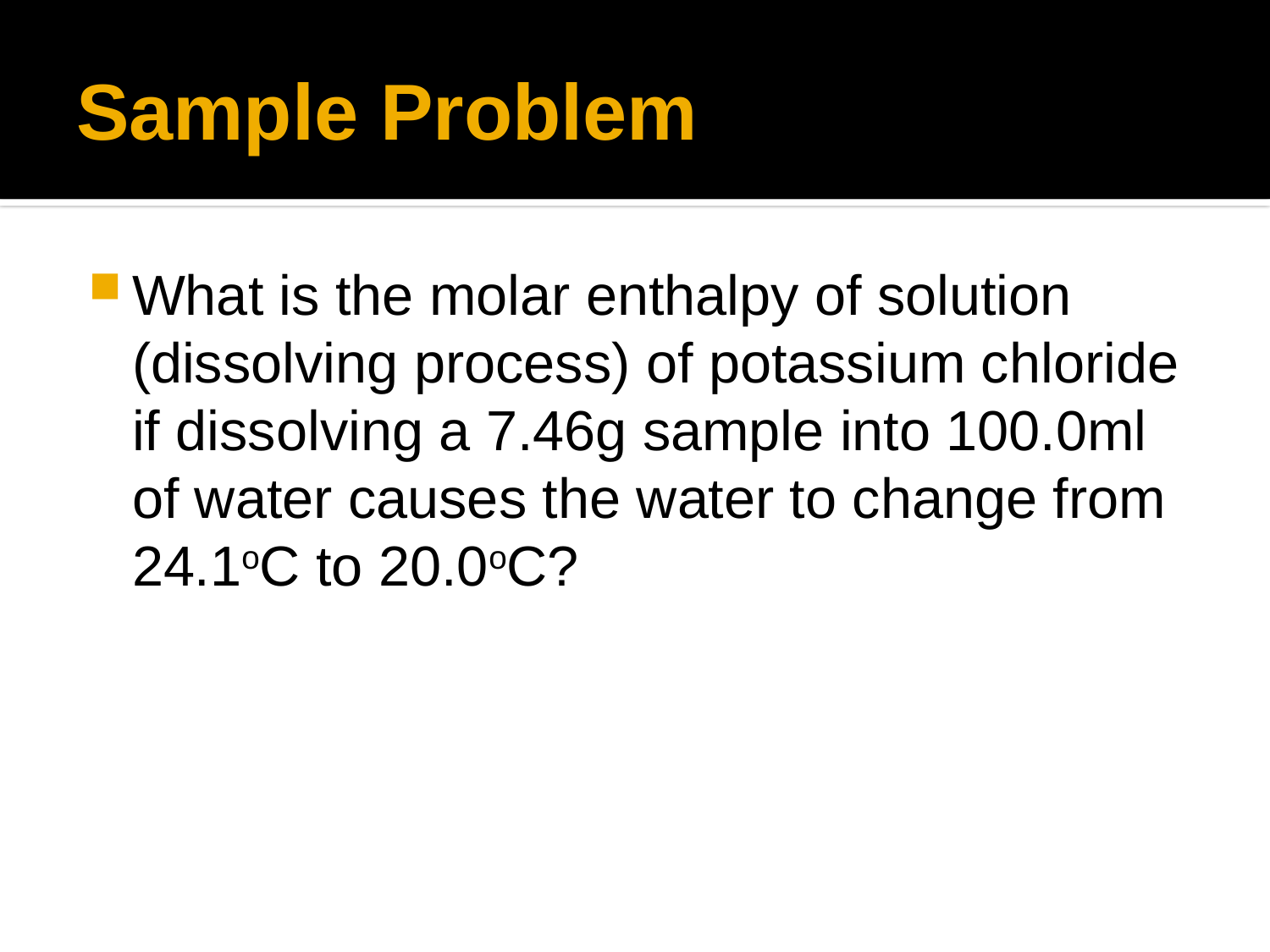

# Sample Problem
What is the molar enthalpy of solution (dissolving process) of potassium chloride if dissolving a 7.46g sample into 100.0ml of water causes the water to change from 24.1oC to 20.0oC?